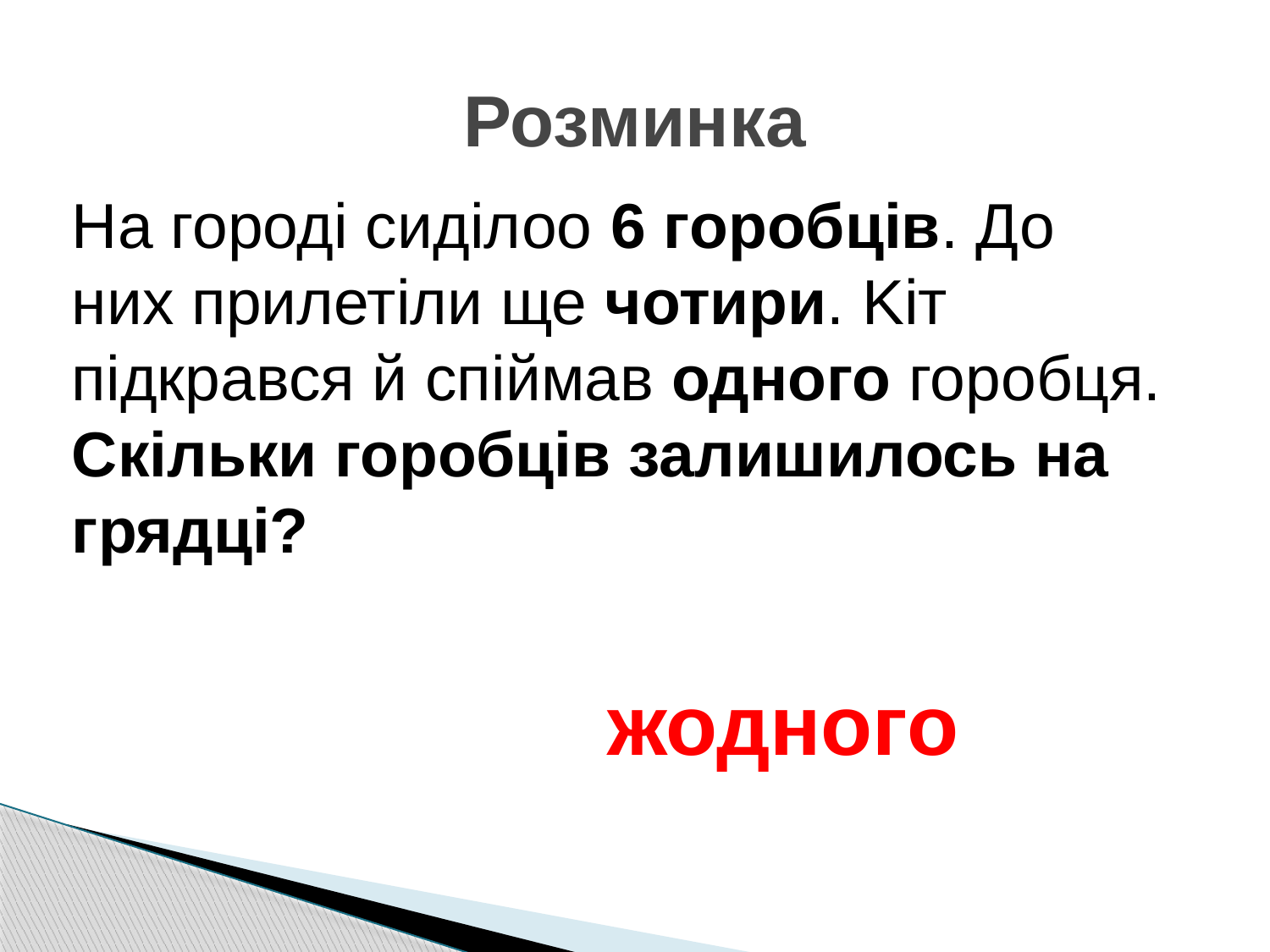

# Розминка
На городі сиділоо 6 гopoбцiв. До них прилетіли ще чотири. Kiт підкрався й спіймав одного горобця.
Скільки горобців залишилось на грядці?
жодного